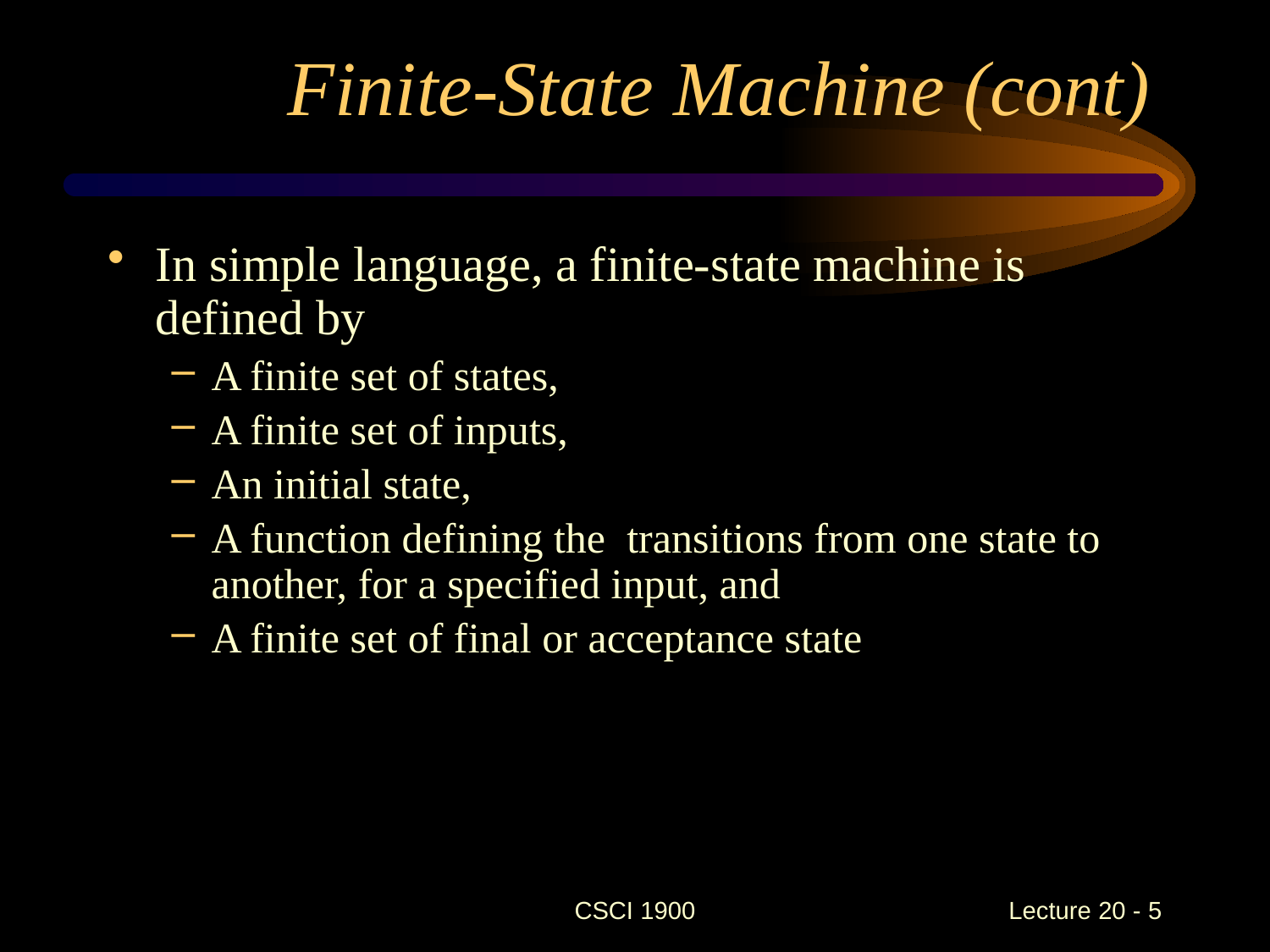

# Finite-State Machine (cont)
In simple language, a finite-state machine is defined by
A finite set of states,
A finite set of inputs,
An initial state,
A function defining the  transitions from one state to another, for a specified input, and
A finite set of final or acceptance state

CSCI 1900
 Lecture 20 - 5